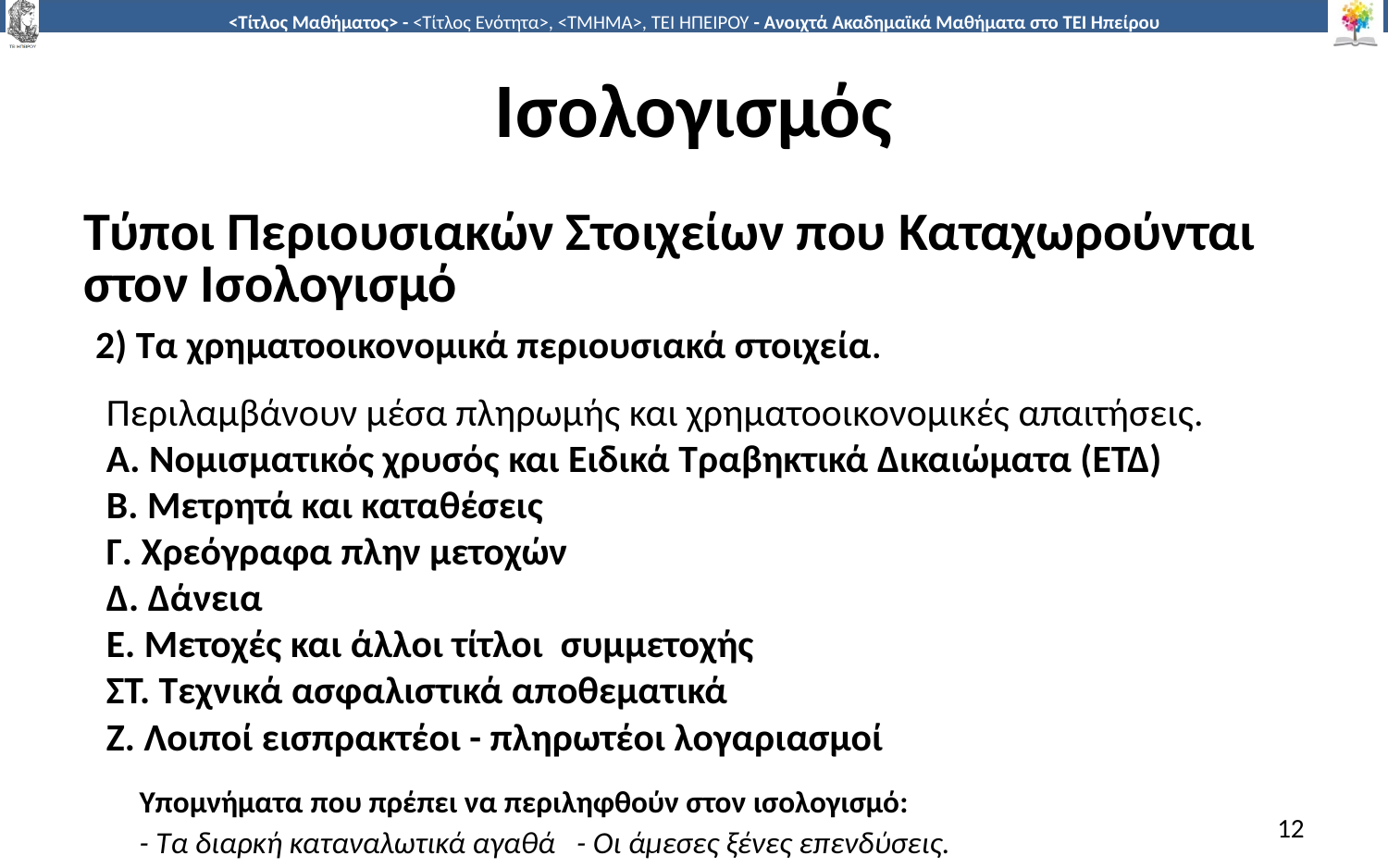

# Ισολογισμός
Τύποι Περιουσιακών Στοιχείων που Καταχωρούνται στον Ισολογισμό

2) Τα χρηματοοικονομικά περιουσιακά στοιχεία.
Περιλαμβάνουν μέσα πληρωμής και χρηματοοικονομικές απαιτήσεις.
Α. Νομισματικός χρυσός και Ειδικά Τραβηκτικά Δικαιώματα (ΕΤΔ)
Β. Μετρητά και καταθέσεις
Γ. Χρεόγραφα πλην μετοχών
Δ. Δάνεια
Ε. Μετοχές και άλλοι τίτλοι  συμμετοχής
ΣΤ. Τεχνικά ασφαλιστικά αποθεματικά
Ζ. Λοιποί εισπρακτέοι - πληρωτέοι λογαριασμοί
Υπομνήματα που πρέπει να περιληφθούν στον ισολογισμό:
- Τα διαρκή καταναλωτικά αγαθά   - Οι άμεσες ξένες επενδύσεις.
12